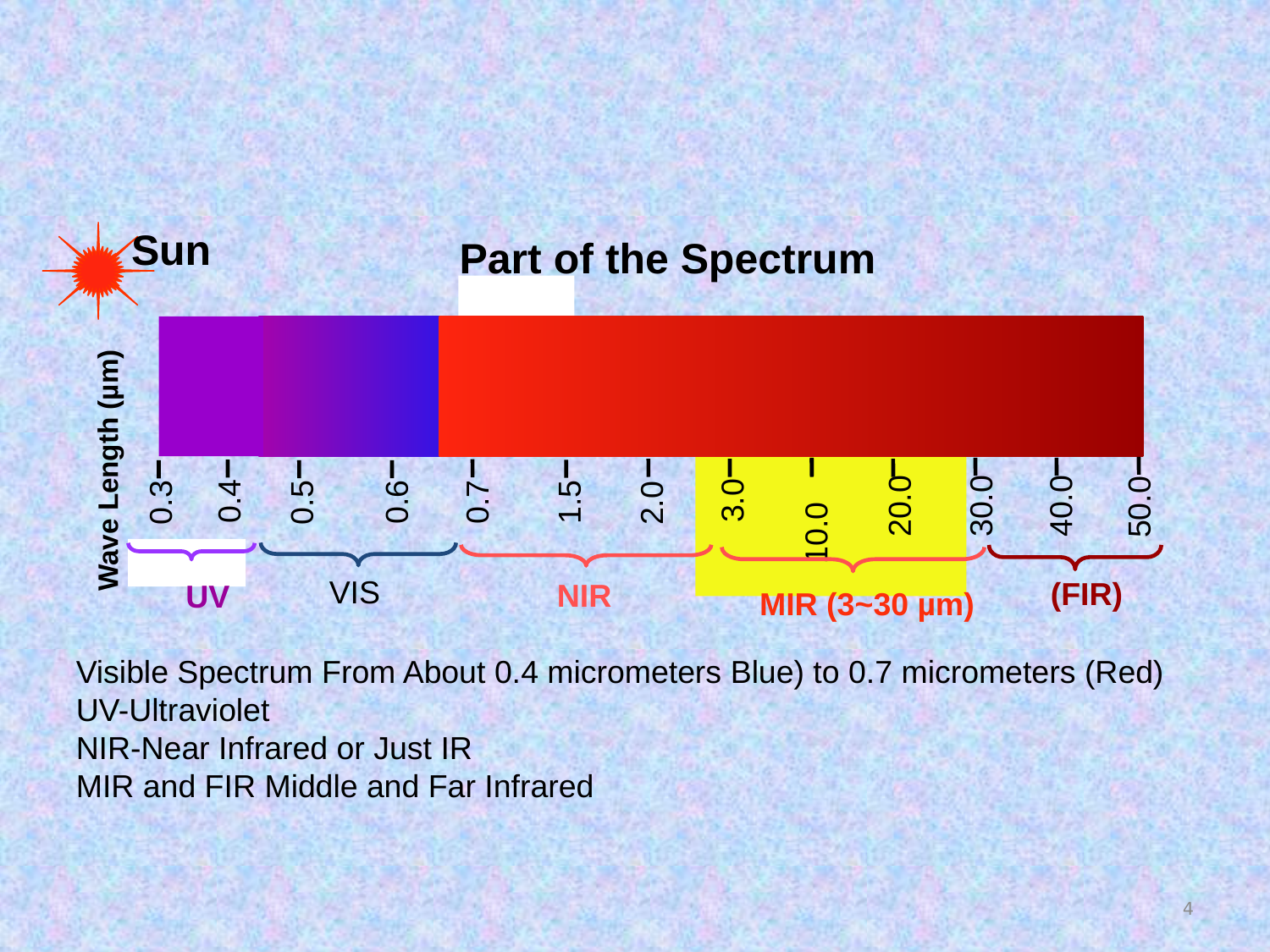

Sun
Part of the Spectrum

Wave Length (µm)

 10.0
20.0
30.0
40.0
50.0
3.0
0.4
0.6
0.7
1.5
0.3
0.5
2.0

VIS
(FIR)
NIR
UV
MIR (3~30 µm)

Visible Spectrum From About 0.4 micrometers Blue) to 0.7 micrometers (Red)
UV-Ultraviolet
NIR-Near Infrared or Just IR
MIR and FIR Middle and Far Infrared
4